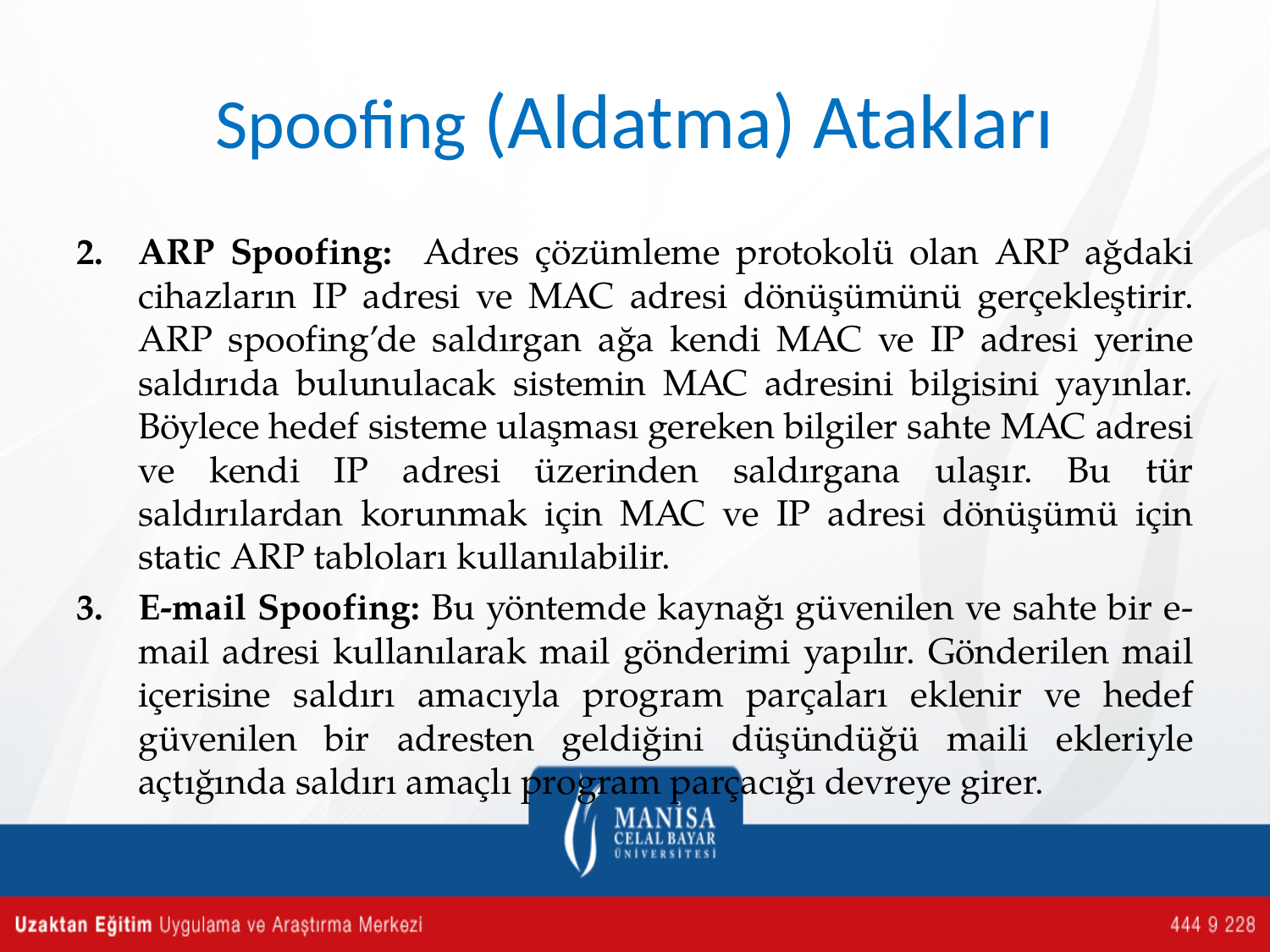

# Spoofing (Aldatma) Atakları
ARP Spoofing:  Adres çözümleme protokolü olan ARP ağdaki cihazların IP adresi ve MAC adresi dönüşümünü gerçekleştirir. ARP spoofing’de saldırgan ağa kendi MAC ve IP adresi yerine saldırıda bulunulacak sistemin MAC adresini bilgisini yayınlar. Böylece hedef sisteme ulaşması gereken bilgiler sahte MAC adresi ve kendi IP adresi üzerinden saldırgana ulaşır. Bu tür saldırılardan korunmak için MAC ve IP adresi dönüşümü için static ARP tabloları kullanılabilir.
E-mail Spoofing: Bu yöntemde kaynağı güvenilen ve sahte bir e-mail adresi kullanılarak mail gönderimi yapılır. Gönderilen mail içerisine saldırı amacıyla program parçaları eklenir ve hedef güvenilen bir adresten geldiğini düşündüğü maili ekleriyle açtığında saldırı amaçlı program parçacığı devreye girer.